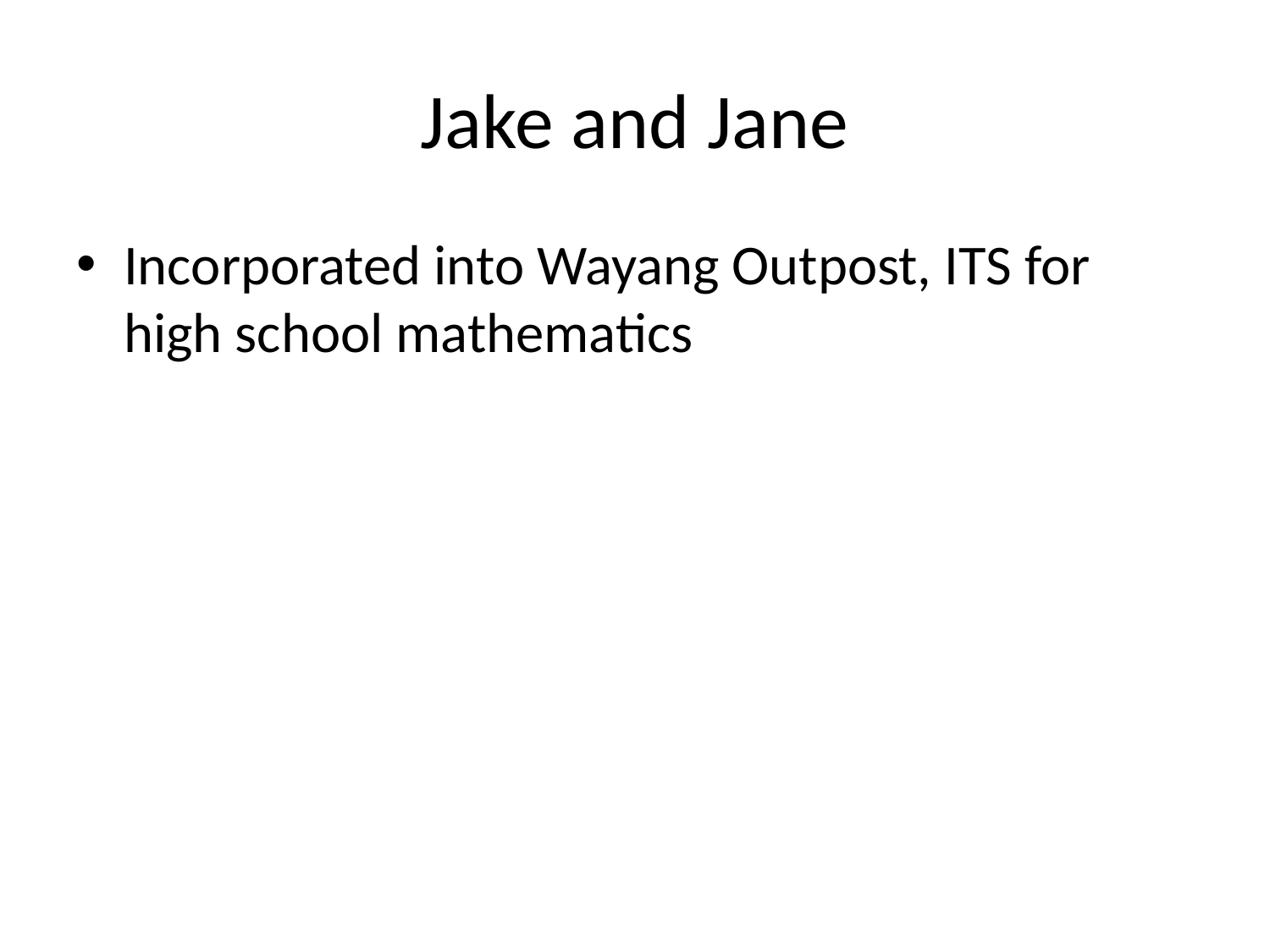

# Jake and Jane
Incorporated into Wayang Outpost, ITS for high school mathematics